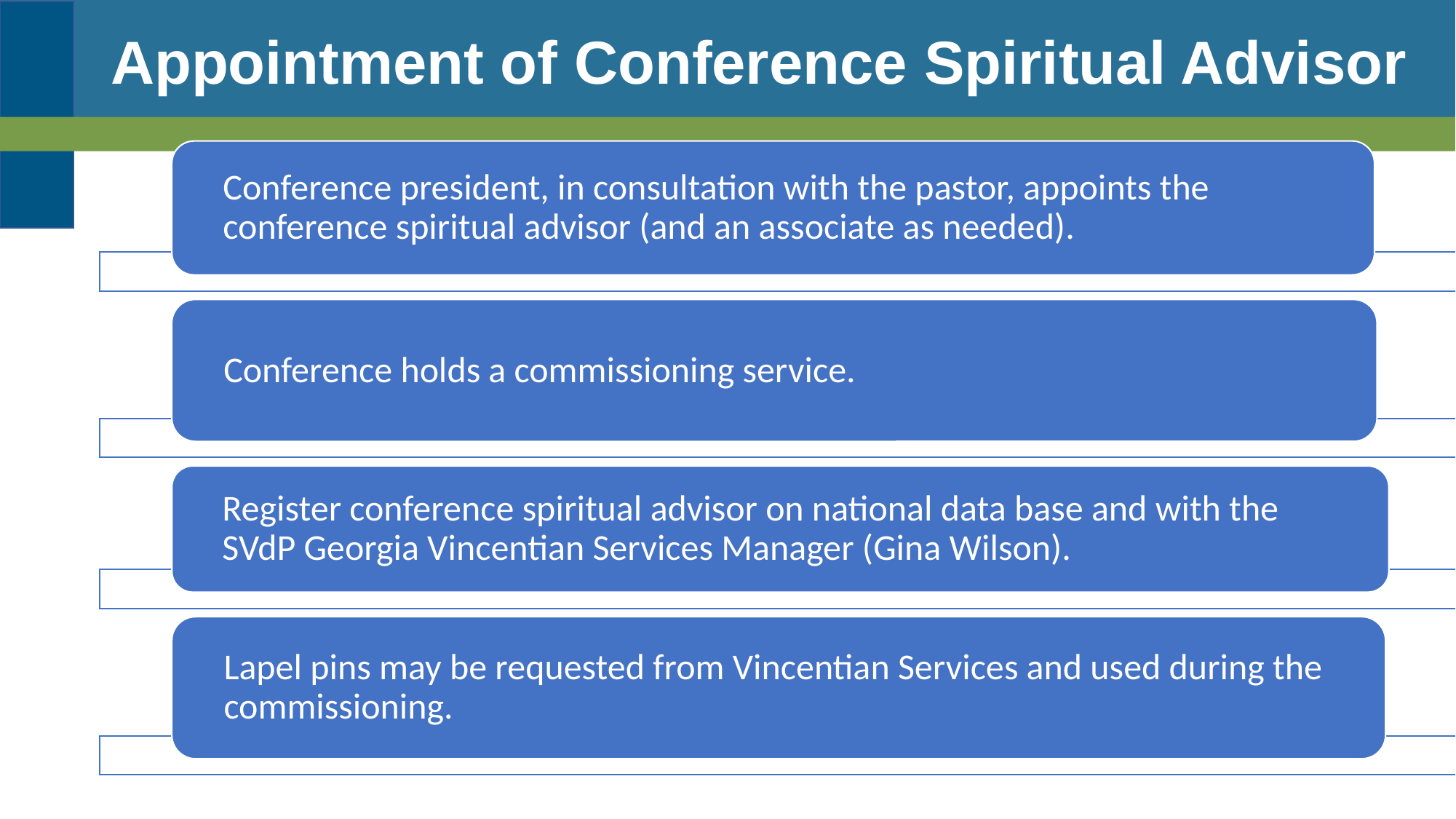

# Appointment of Conference Spiritual Advisor
Conference president, in consultation with the pastor, appoints the conference spiritual advisor (and an associate as needed).
Conference holds a commissioning service.
Register conference spiritual advisor on national data base and with the SVdP Georgia Vincentian Services Manager (Gina Wilson).
Lapel pins may be requested from Vincentian Services and used during the commissioning.